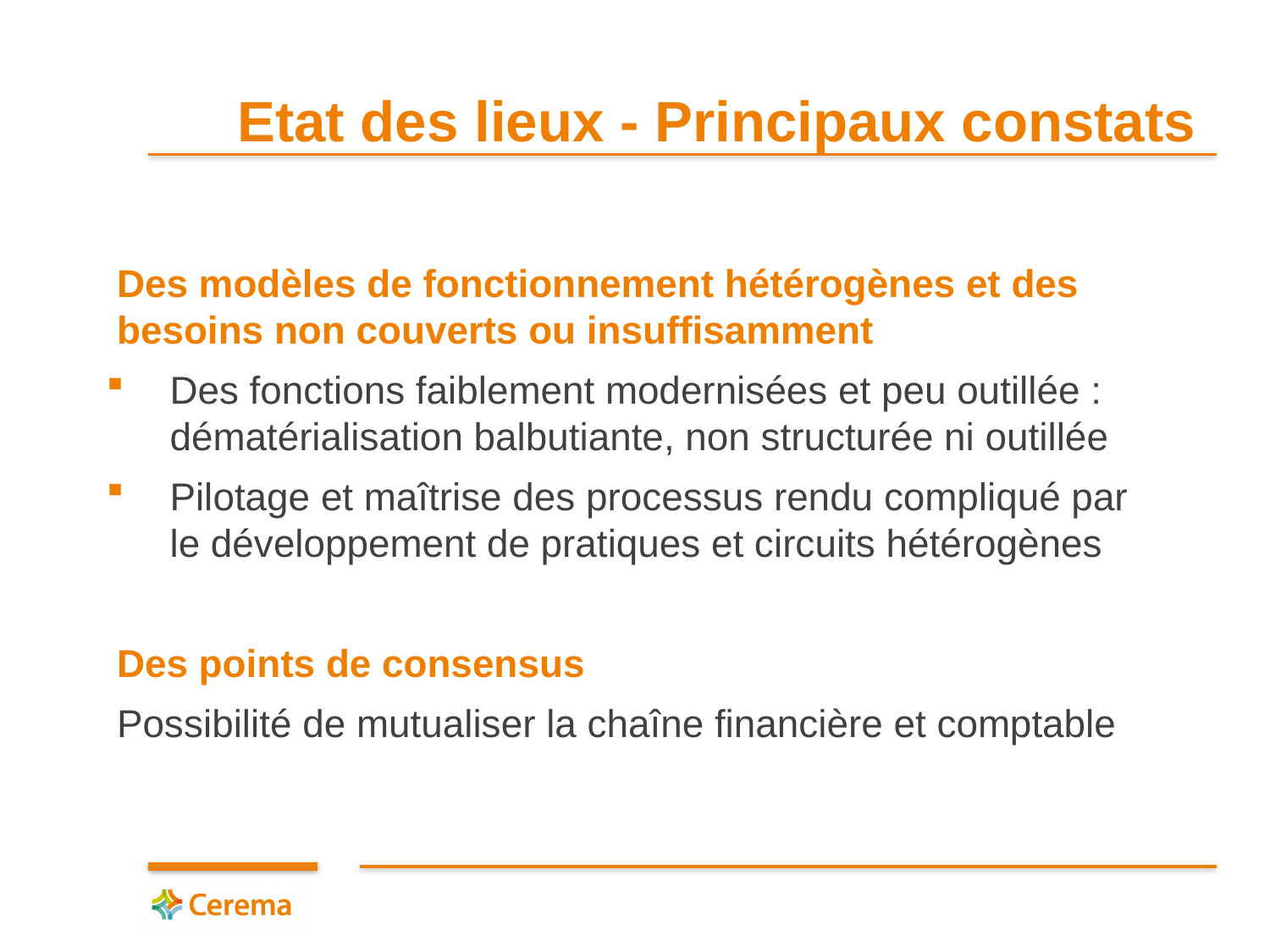

# Etat des lieux - Principaux constats

Des modèles de fonctionnement hétérogènes et des besoins non couverts ou insuffisamment
Des fonctions faiblement modernisées et peu outillée : dématérialisation balbutiante, non structurée ni outillée
Pilotage et maîtrise des processus rendu compliqué par le développement de pratiques et circuits hétérogènes

Des points de consensus
Possibilité de mutualiser la chaîne financière et comptable